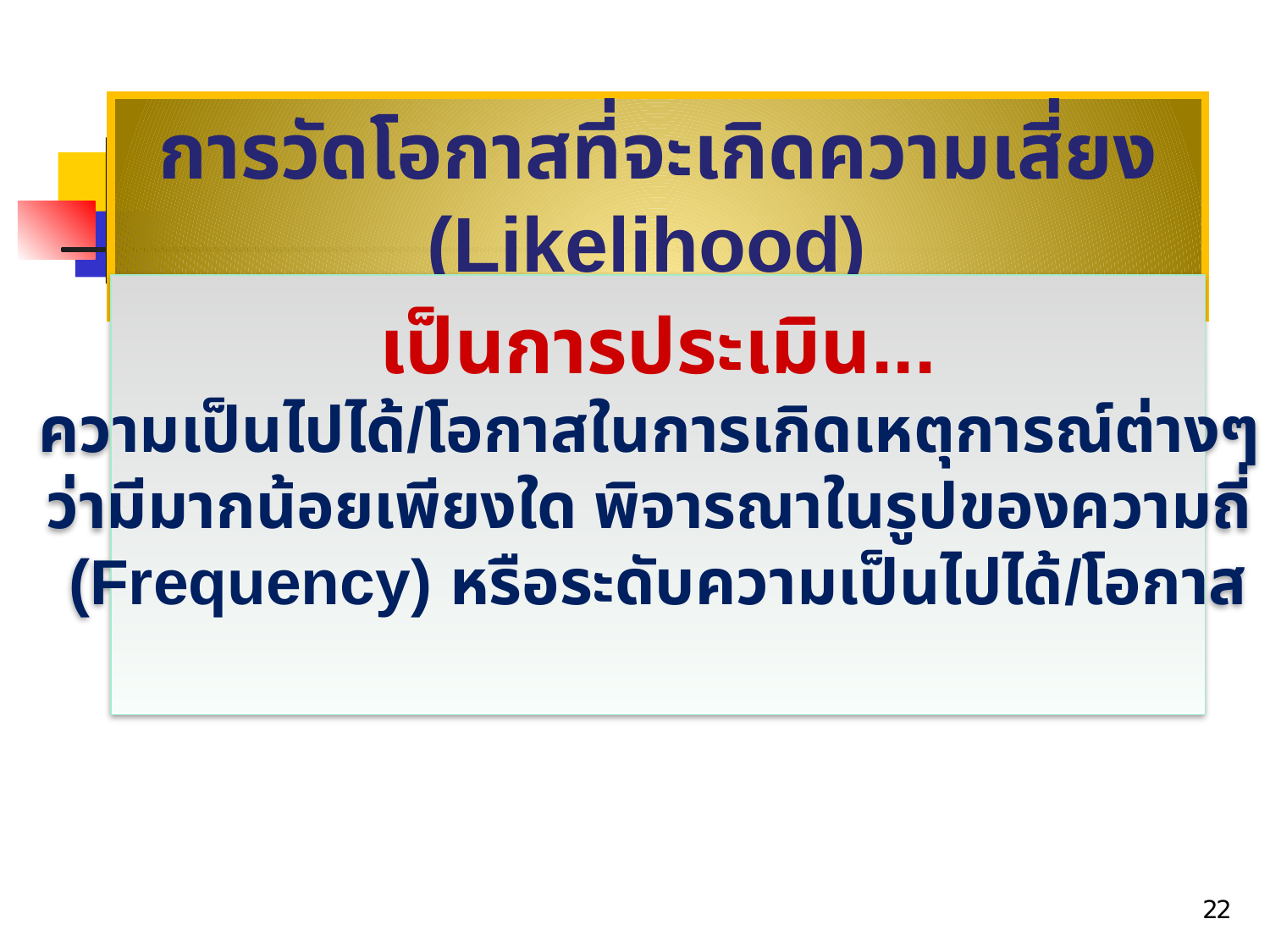

การวัดโอกาสที่จะเกิดความเสี่ยง (Likelihood)

เป็นการประเมิน...
ความเป็นไปได้/โอกาสในการเกิดเหตุการณ์ต่างๆ
ว่ามีมากน้อยเพียงใด พิจารณาในรูปของความถี่
(Frequency) หรือระดับความเป็นไปได้/โอกาส

22